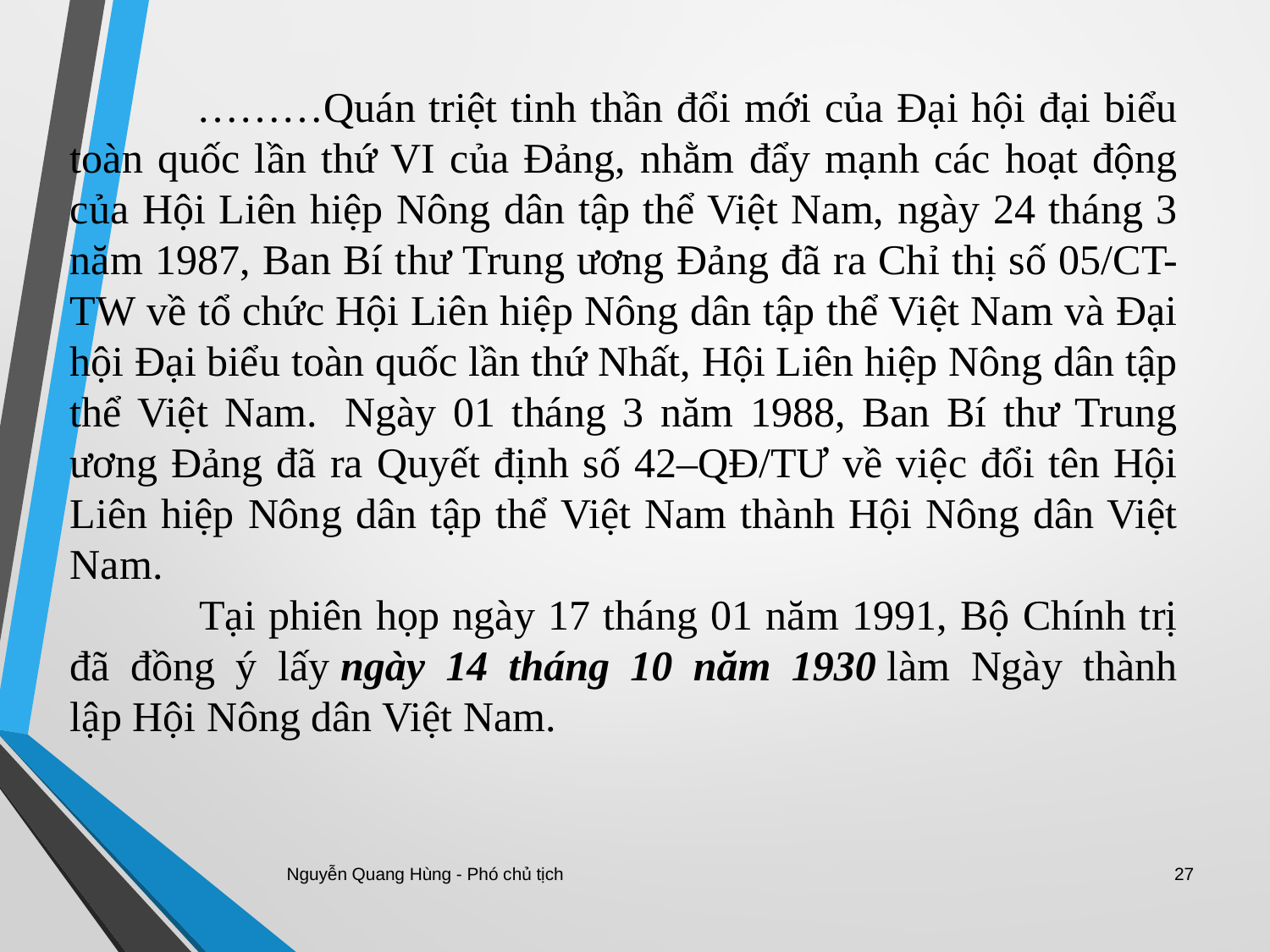

………Quán triệt tinh thần đổi mới của Đại hội đại biểu toàn quốc lần thứ VI của Đảng, nhằm đẩy mạnh các hoạt động của Hội Liên hiệp Nông dân tập thể Việt Nam, ngày 24 tháng 3 năm 1987, Ban Bí thư Trung ương Đảng đã ra Chỉ thị số 05/CT-TW về tổ chức Hội Liên hiệp Nông dân tập thể Việt Nam và Đại hội Đại biểu toàn quốc lần thứ Nhất, Hội Liên hiệp Nông dân tập thể Việt Nam.  Ngày 01 tháng 3 năm 1988, Ban Bí thư Trung ương Đảng đã ra Quyết định số 42–QĐ/TƯ về việc đổi tên Hội Liên hiệp Nông dân tập thể Việt Nam thành Hội Nông dân Việt Nam.
           Tại phiên họp ngày 17 tháng 01 năm 1991, Bộ Chính trị đã đồng ý lấy ngày 14 tháng 10 năm 1930 làm Ngày thành lập Hội Nông dân Việt Nam.

Nguyễn Quang Hùng - Phó chủ tịch
27